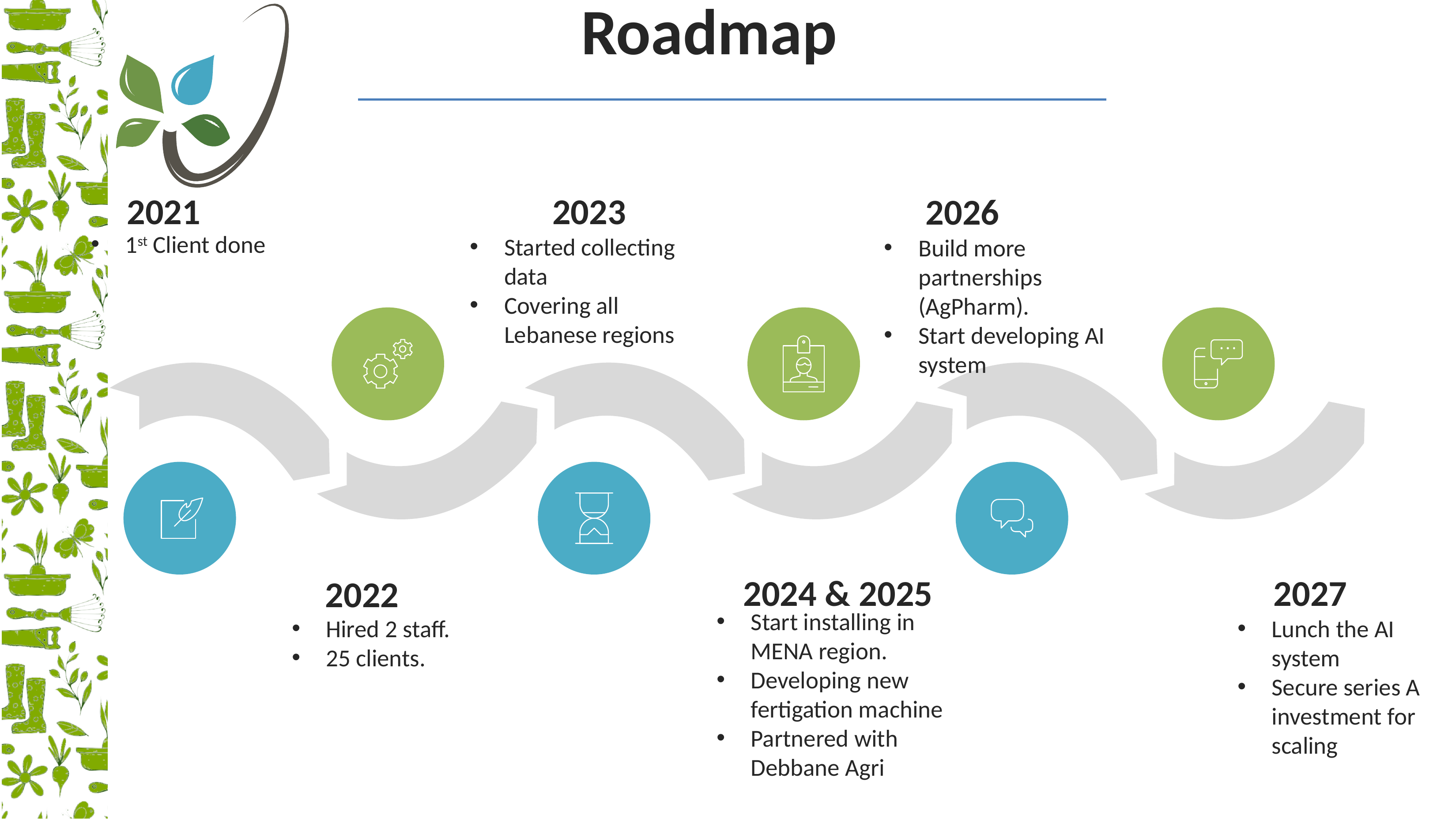

Roadmap
2021
2023
2026
1st Client done
Started collecting data
Covering all Lebanese regions
Build more partnerships (AgPharm).
Start developing AI system

2024 & 2025
2027
2022
Start installing in MENA region.
Developing new fertigation machine
Partnered with Debbane Agri
Lunch the AI system
Secure series A investment for scaling
Hired 2 staff.
25 clients.